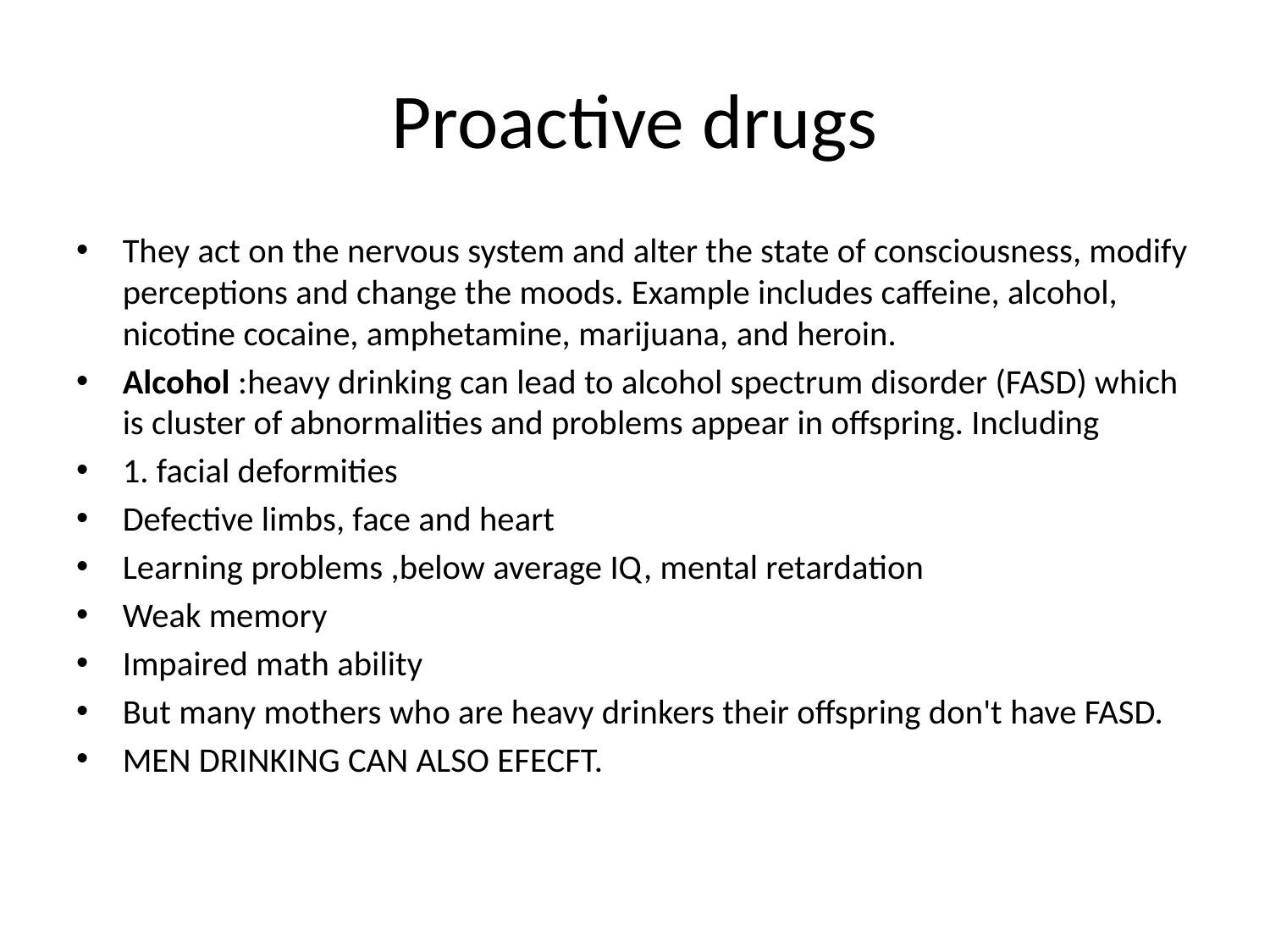

# Proactive drugs
They act on the nervous system and alter the state of consciousness, modify perceptions and change the moods. Example includes caffeine, alcohol, nicotine cocaine, amphetamine, marijuana, and heroin.
Alcohol :heavy drinking can lead to alcohol spectrum disorder (FASD) which is cluster of abnormalities and problems appear in offspring. Including
1. facial deformities
Defective limbs, face and heart
Learning problems ,below average IQ, mental retardation
Weak memory
Impaired math ability
But many mothers who are heavy drinkers their offspring don't have FASD.
MEN DRINKING CAN ALSO EFECFT.